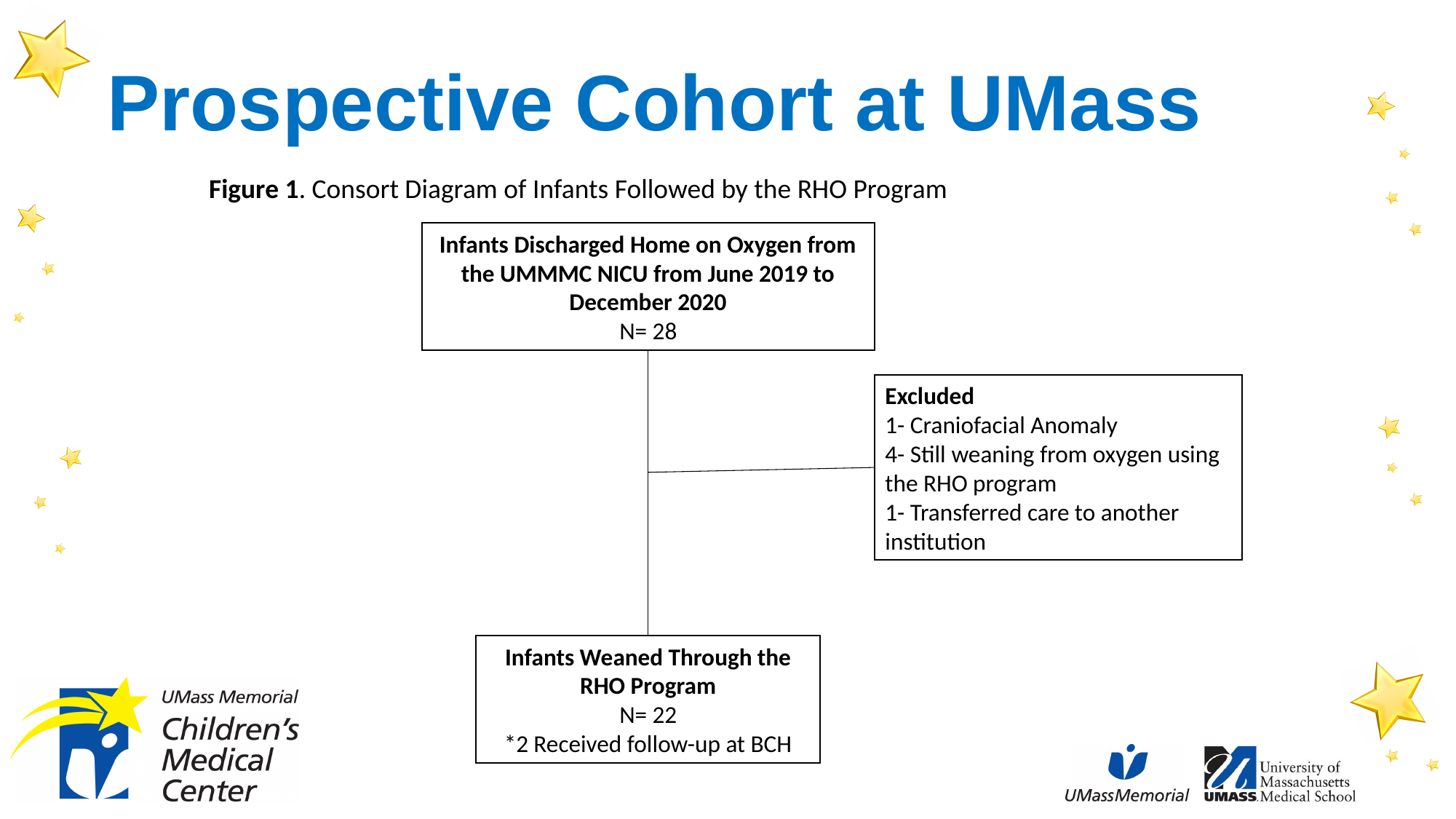

Prospective Cohort at UMass
Figure 1. Consort Diagram of Infants Followed by the RHO Program
Infants Discharged Home on Oxygen from the UMMMC NICU from June 2019 to December 2020
N= 28
Excluded
1- Craniofacial Anomaly
4- Still weaning from oxygen using the RHO program
1- Transferred care to another institution
Infants Weaned Through the RHO Program
N= 22
*2 Received follow-up at BCH